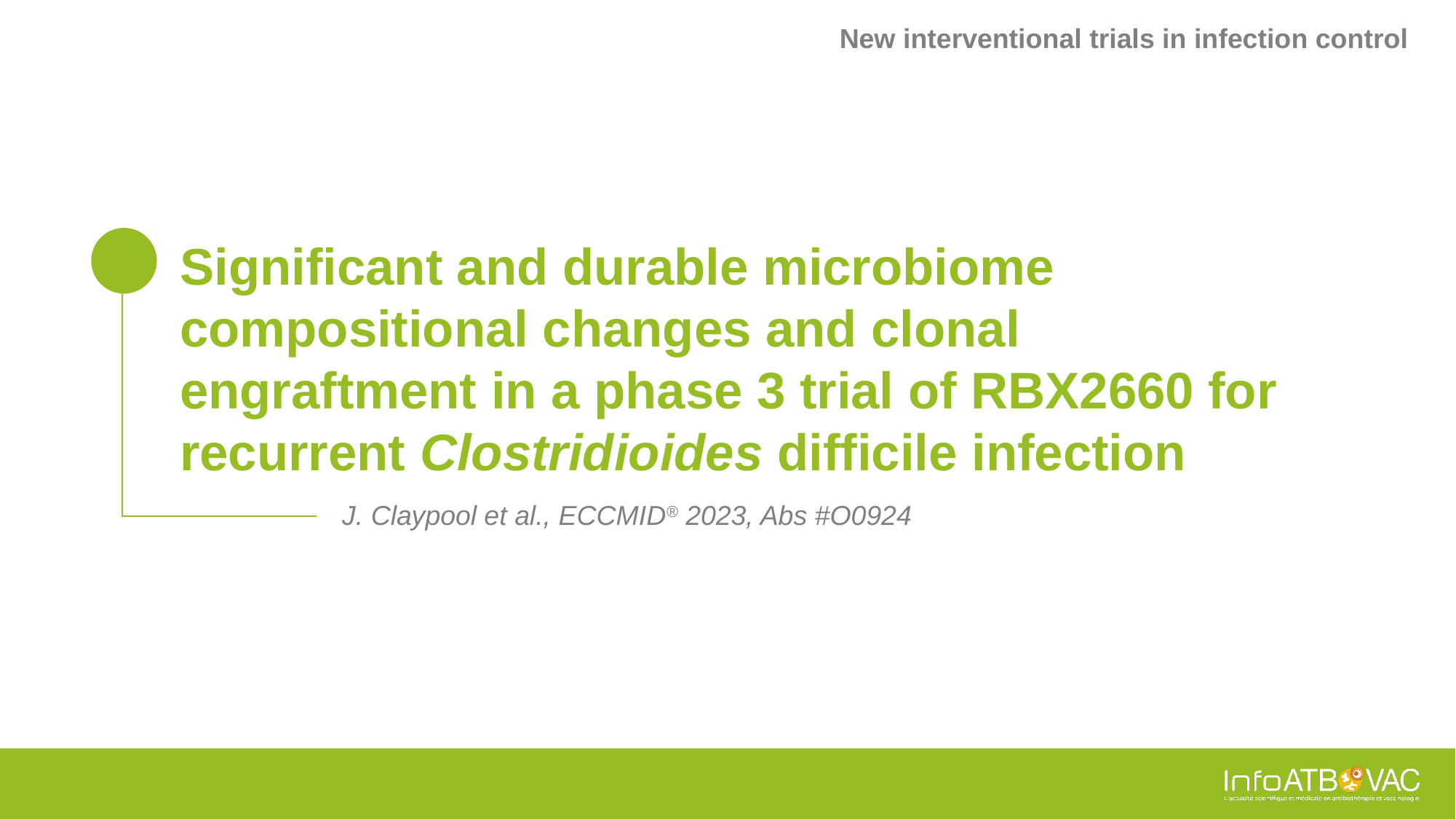

New interventional trials in infection control
# Significant and durable microbiome compositional changes and clonal engraftment in a phase 3 trial of RBX2660 for recurrent Clostridioides difficile infection
J. Claypool et al., ECCMID® 2023, Abs #O0924